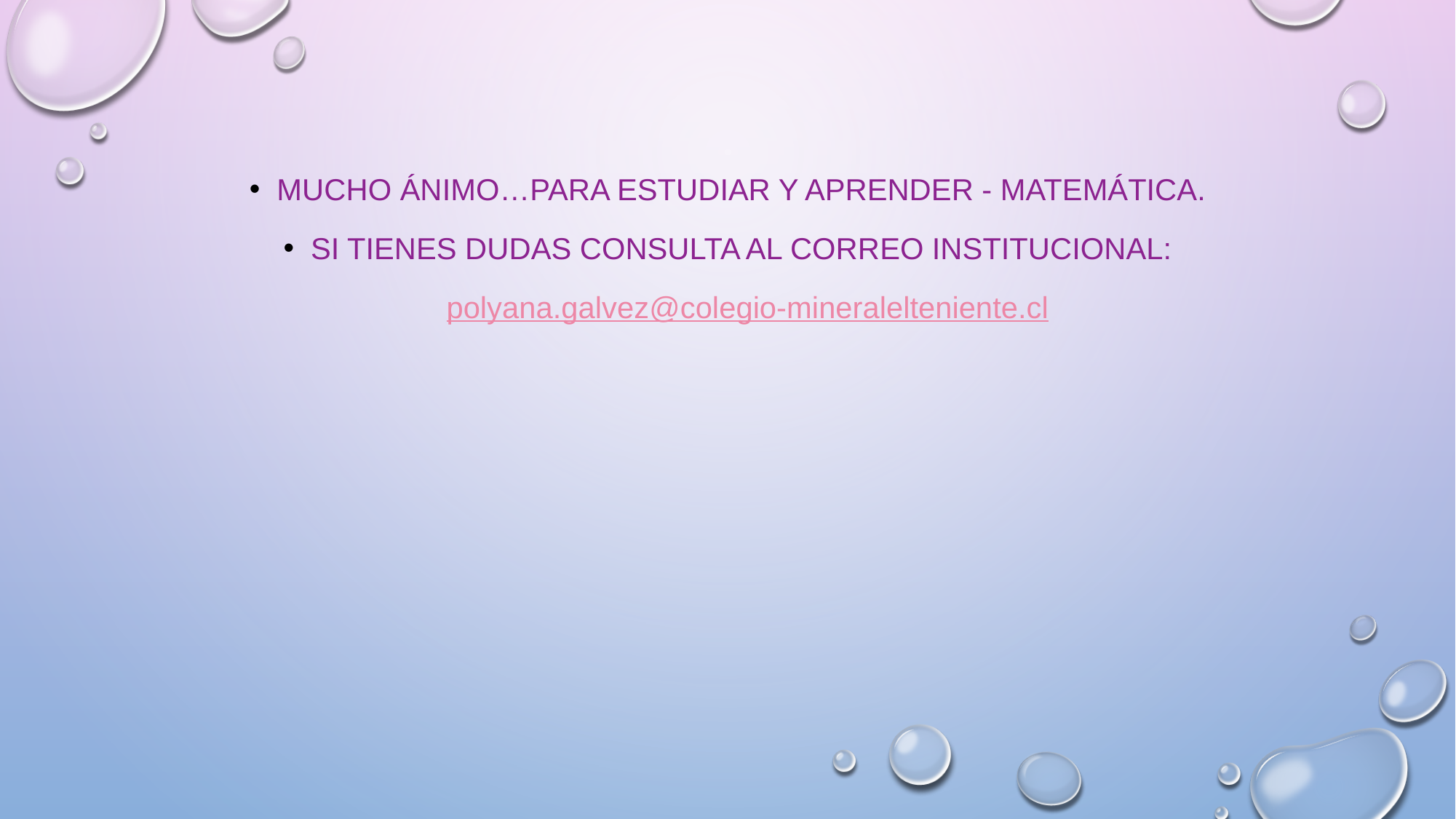

Mucho ánimo…para estudiar y aprender - matemática.
Si tienes dudas consulta al correo institucional:
                                       polyana.galvez@colegio-mineralelteniente.cl